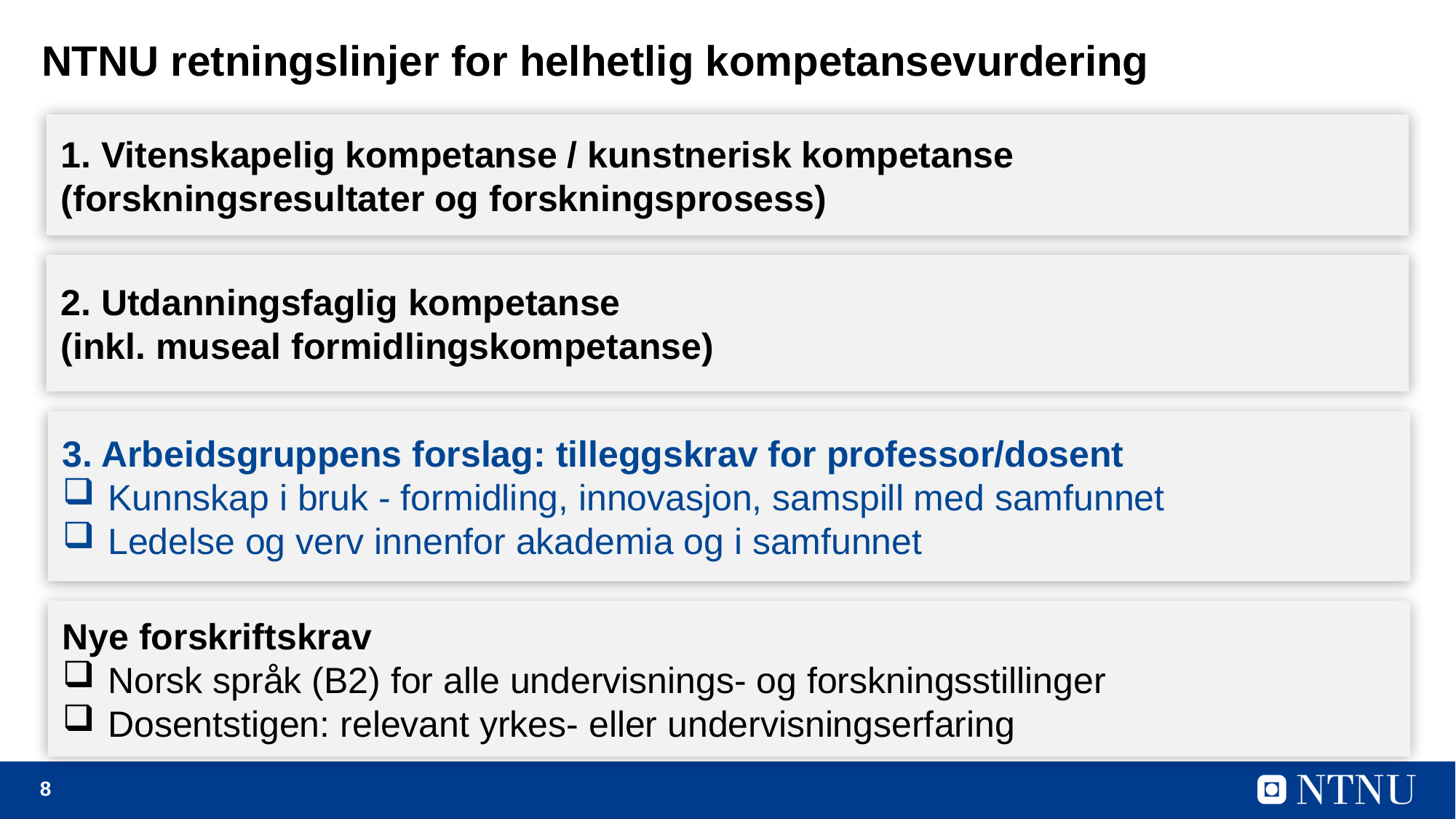

# NTNU retningslinjer for helhetlig kompetansevurdering
1. Vitenskapelig kompetanse / kunstnerisk kompetanse
(forskningsresultater og forskningsprosess)

2. Utdanningsfaglig kompetanse
(inkl. museal formidlingskompetanse)
3. Arbeidsgruppens forslag: tilleggskrav for professor/dosent
Kunnskap i bruk - formidling, innovasjon, samspill med samfunnet
Ledelse og verv innenfor akademia og i samfunnet
Nye forskriftskrav
Norsk språk (B2) for alle undervisnings- og forskningsstillinger
Dosentstigen: relevant yrkes- eller undervisningserfaring